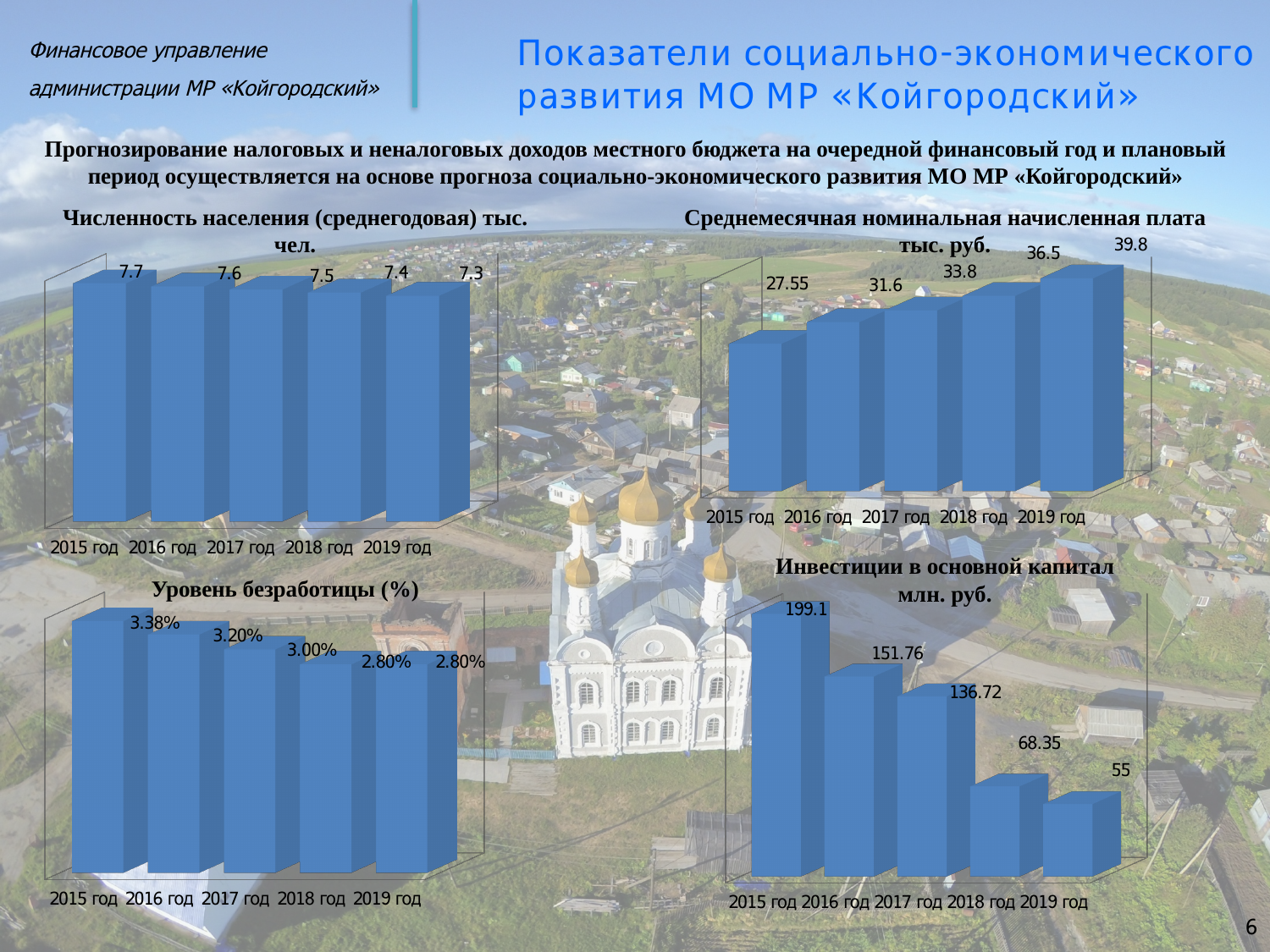

# Показатели социально-экономического развития МО МР «Койгородский»
Прогнозирование налоговых и неналоговых доходов местного бюджета на очередной финансовый год и плановый период осуществляется на основе прогноза социально-экономического развития МО МР «Койгородский»
Численность населения (среднегодовая) тыс. чел.
Среднемесячная номинальная начисленная плата
тыс. руб.

[unsupported chart]

[unsupported chart]

Инвестиции в основной капитал
млн. руб.
Уровень безработицы (%)

[unsupported chart]

[unsupported chart]

6